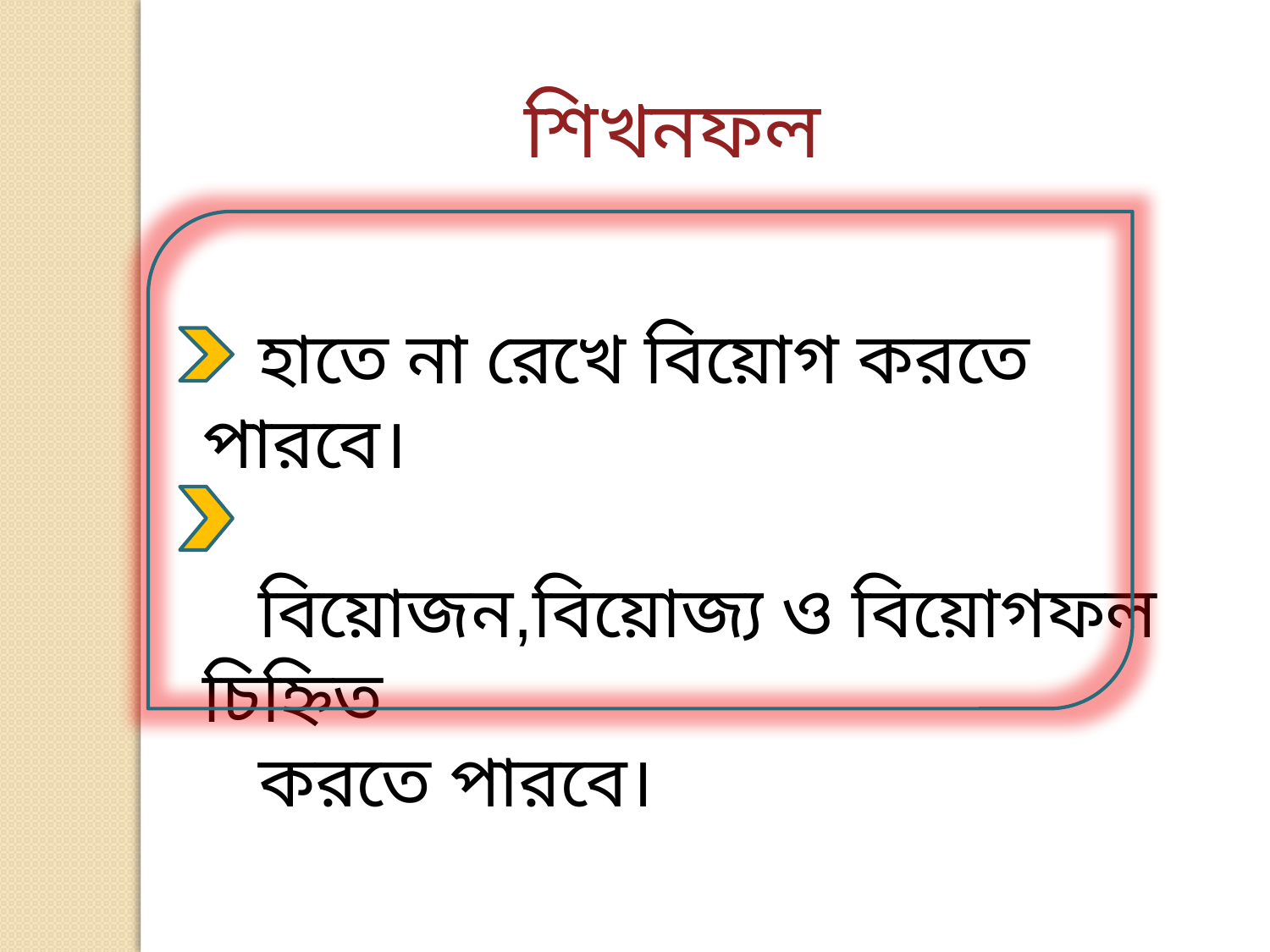

শিখনফল

   হাতে না রেখে বিয়োগ করতে পারবে।

   বিয়োজন,বিয়োজ্য ও বিয়োগফল চিহ্নিত
   করতে পারবে।